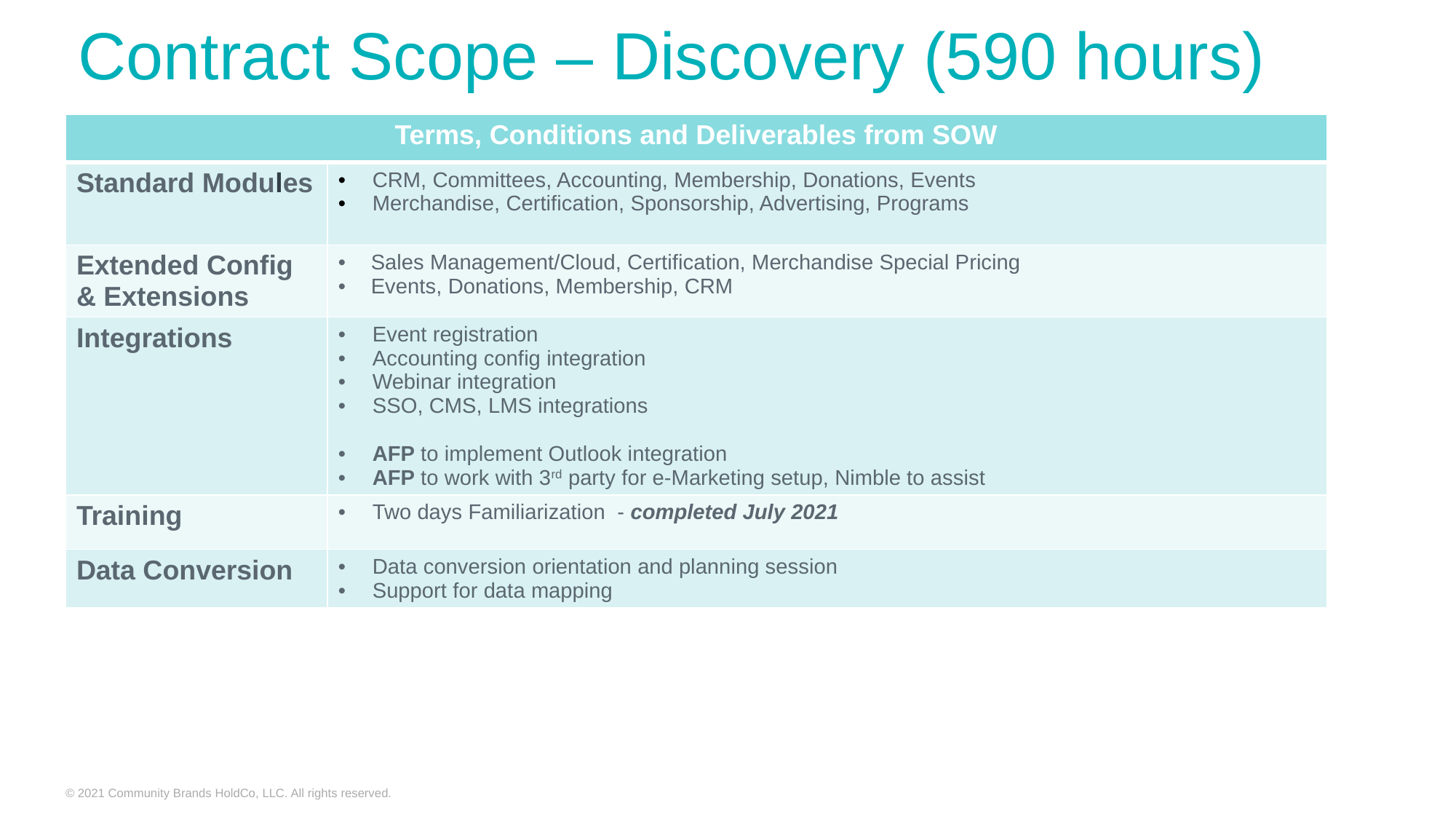

# Contract Scope – Discovery (590 hours)
| Terms, Conditions and Deliverables from SOW |  |
| --- | --- |
| Standard Modules | CRM, Committees, Accounting, Membership, Donations, Events Merchandise, Certification, Sponsorship, Advertising, Programs |
| Extended Config & Extensions | Sales Management/Cloud, Certification, Merchandise Special Pricing Events, Donations, Membership, CRM |
| Integrations | Event registration Accounting config integration Webinar integration SSO, CMS, LMS integrations AFP to implement Outlook integration AFP to work with 3rd party for e-Marketing setup, Nimble to assist |
| Training | Two days Familiarization - completed July 2021 |
| Data Conversion | Data conversion orientation and planning session Support for data mapping |
© 2021 Community Brands HoldCo, LLC. All rights reserved.